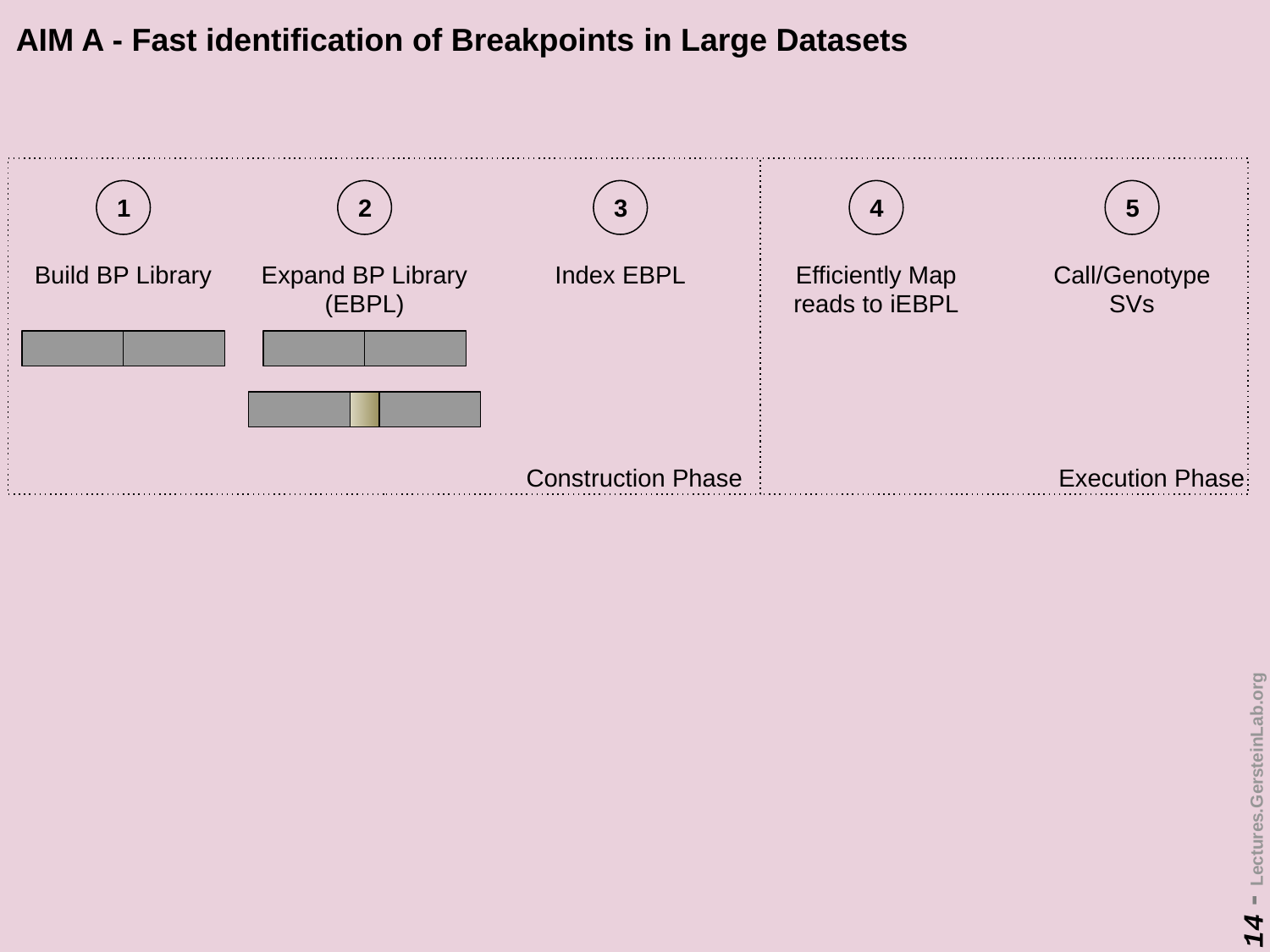

AIM A - Fast identification of Breakpoints in Large Datasets

1
Build BP Library

2
Expand BP Library (EBPL)

3
Index EBPL
4
Efficiently Map reads to iEBPL
5
Call/Genotype SVs
Construction Phase
Execution Phase